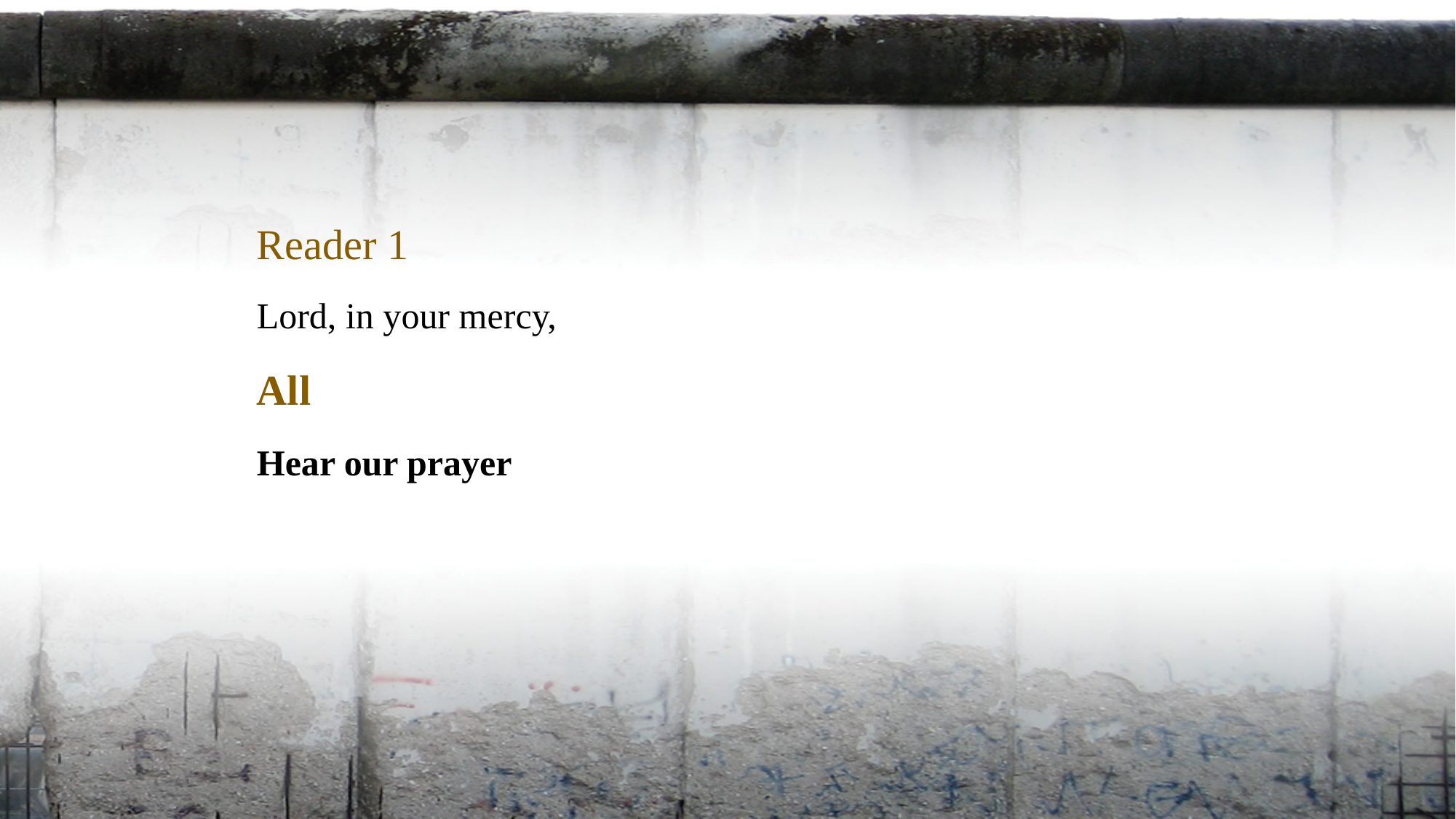

Reader 1

Lord, in your mercy,
All
Hear our prayer